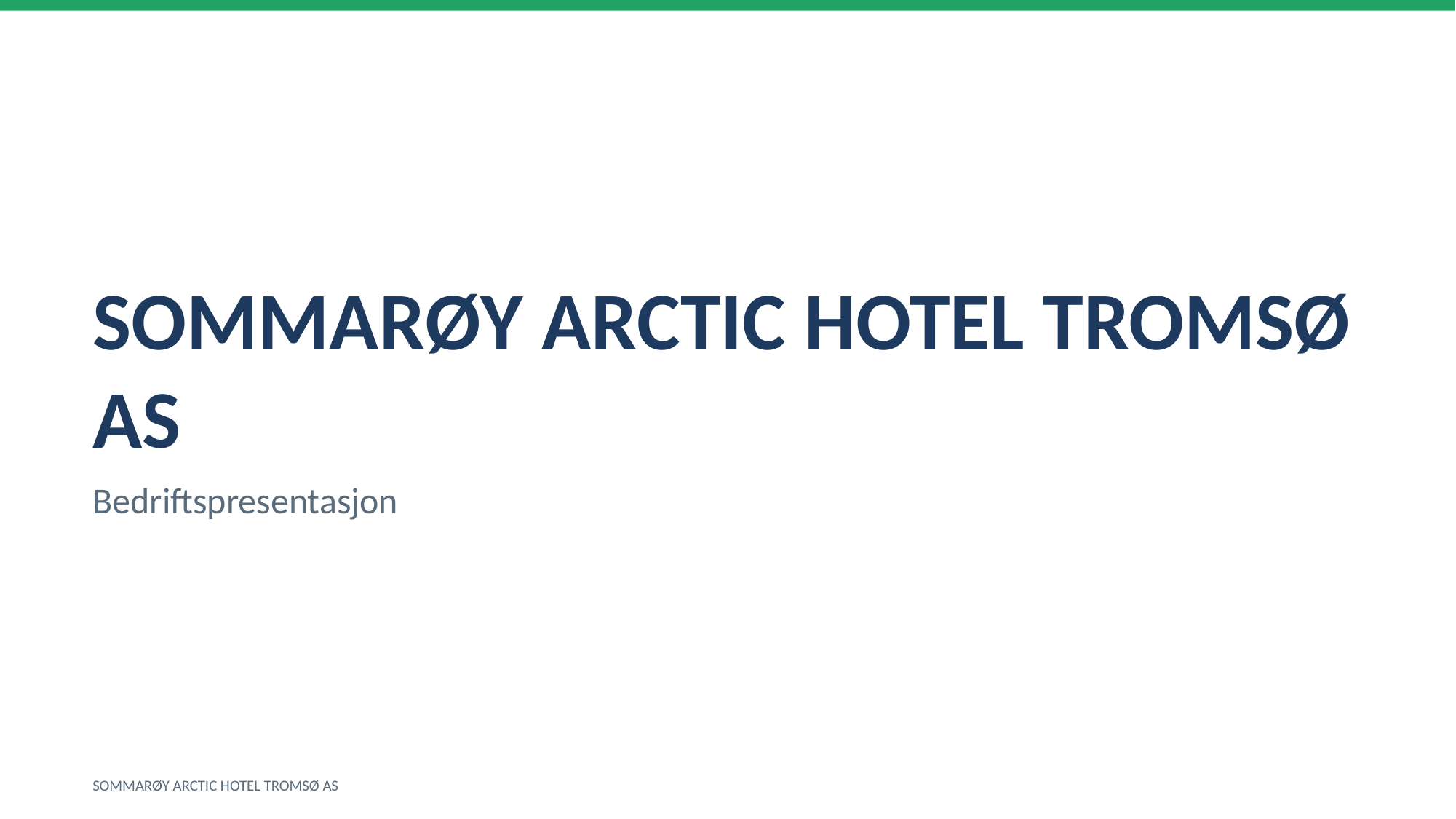

SOMMARØY ARCTIC HOTEL TROMSØ AS
Bedriftspresentasjon
SOMMARØY ARCTIC HOTEL TROMSØ AS